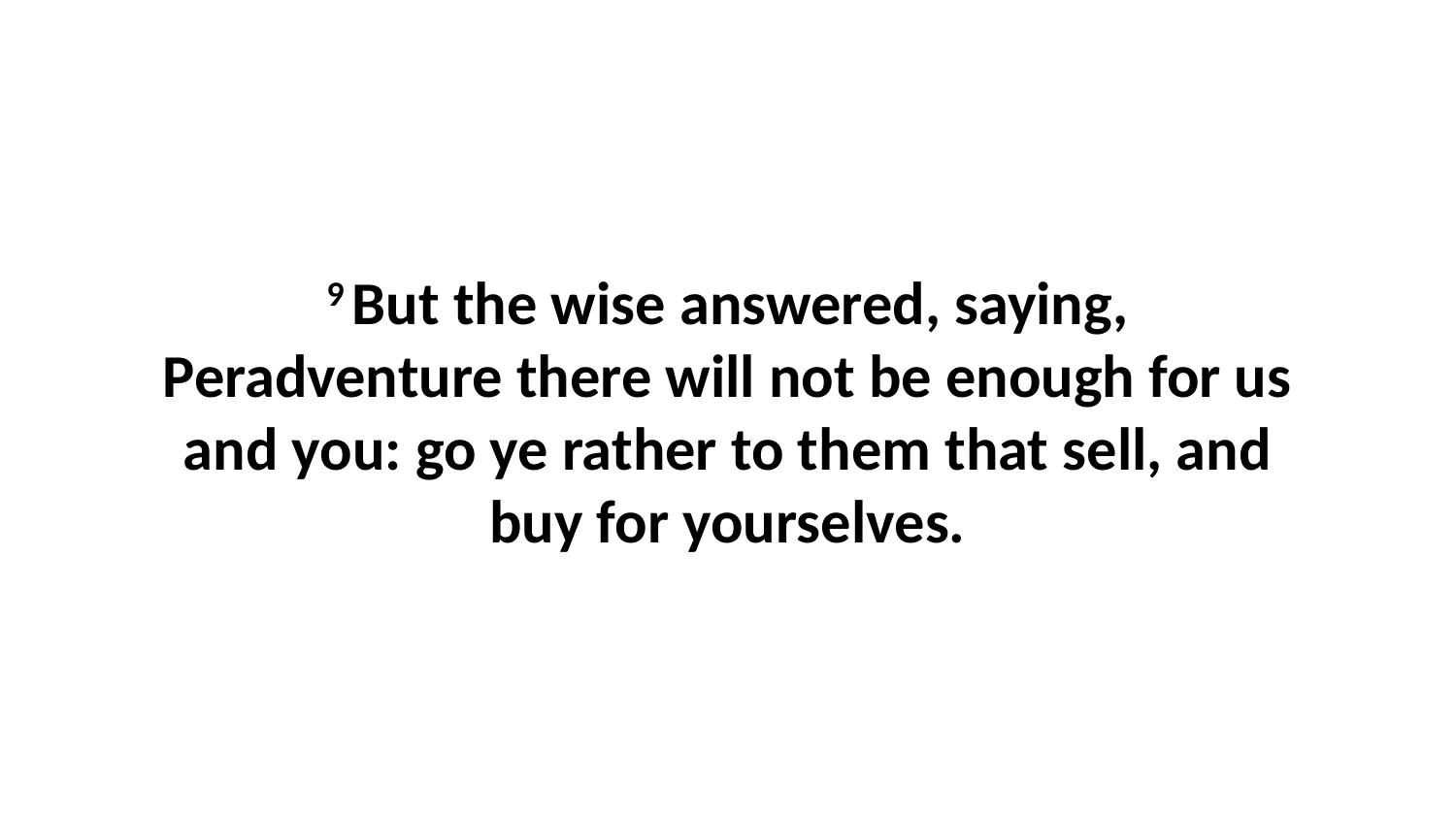

9 But the wise answered, saying, Peradventure there will not be enough for us and you: go ye rather to them that sell, and buy for yourselves.